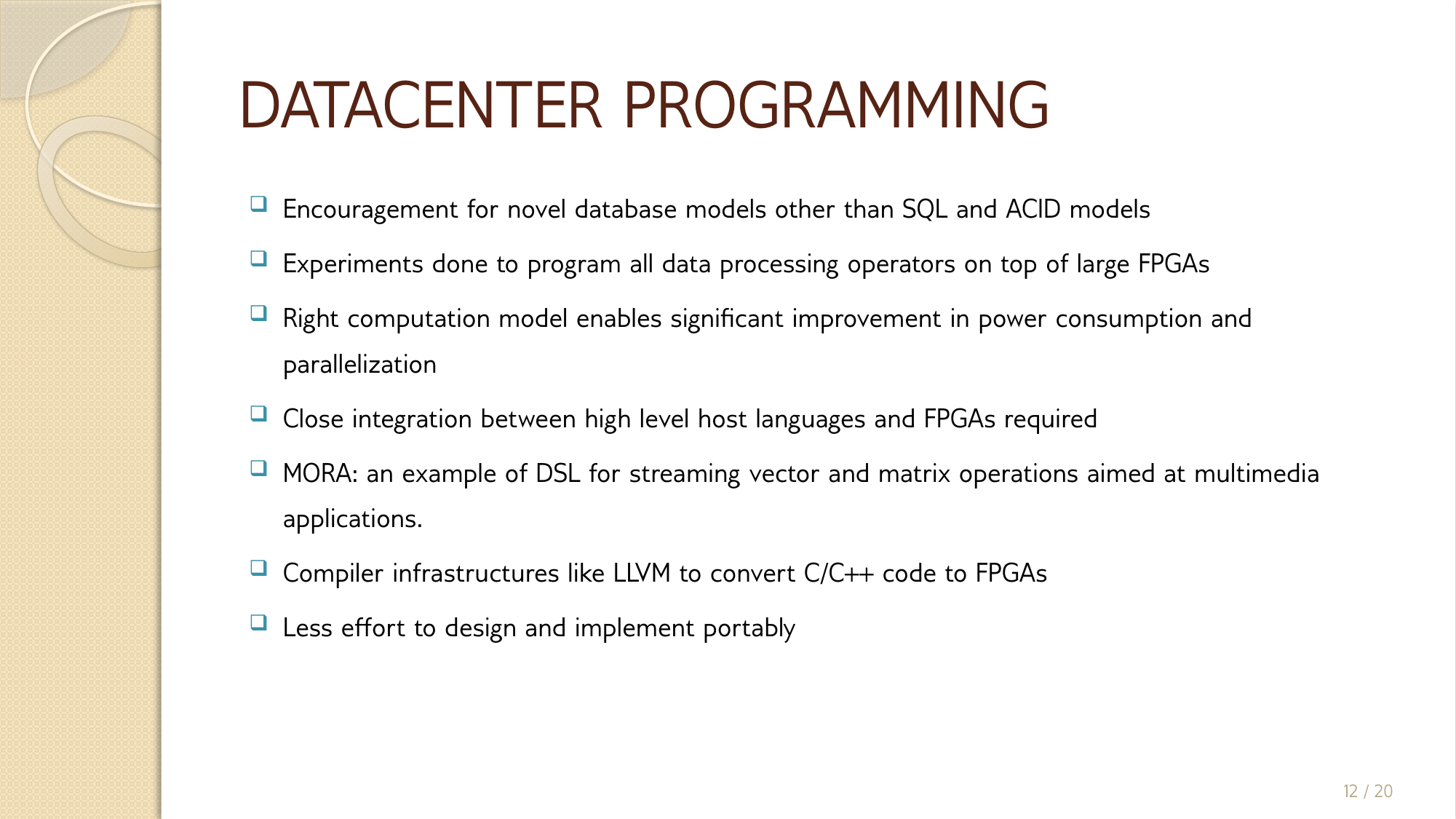

# DATACENTER PROGRAMMING
Encouragement for novel database models other than SQL and ACID models
Experiments done to program all data processing operators on top of large FPGAs
Right computation model enables significant improvement in power consumption and parallelization
Close integration between high level host languages and FPGAs required
MORA: an example of DSL for streaming vector and matrix operations aimed at multimedia applications.
Compiler infrastructures like LLVM to convert C/C++ code to FPGAs
Less effort to design and implement portably

12 / 20